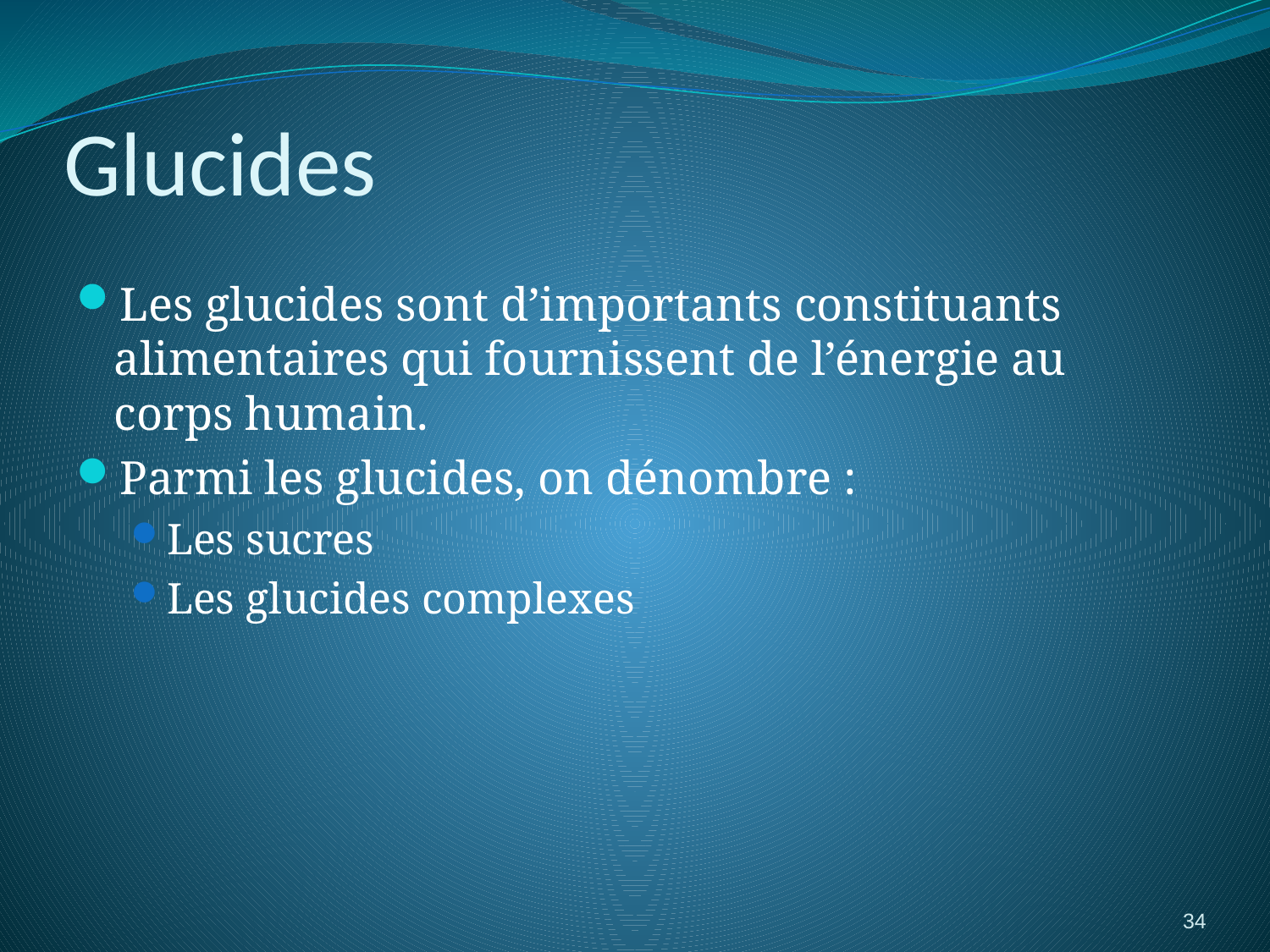

# Glucides
Les glucides sont d’importants constituants alimentaires qui fournissent de l’énergie au corps humain.
Parmi les glucides, on dénombre :
Les sucres
Les glucides complexes

34